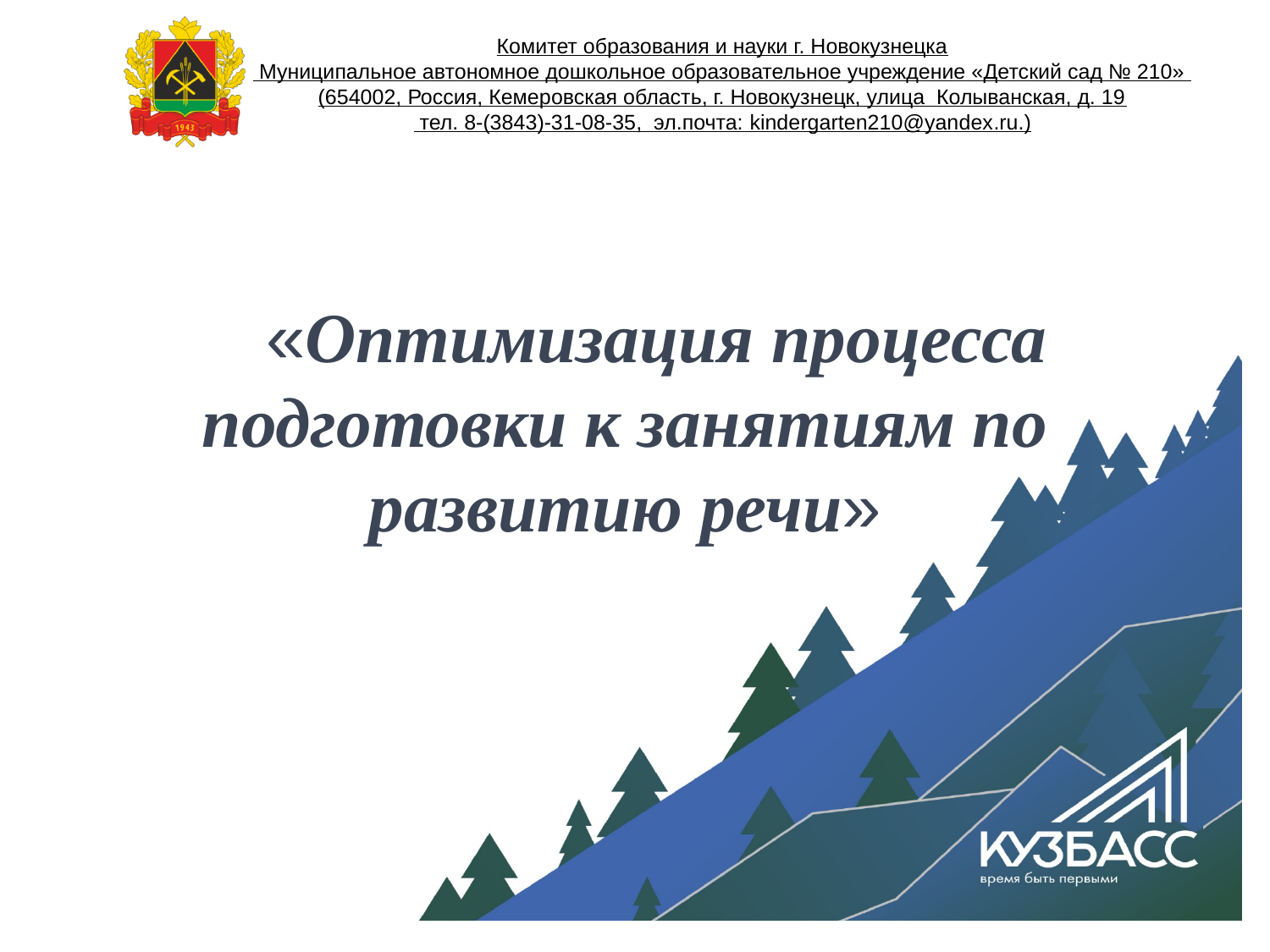

Комитет образования и науки г. Новокузнецка
 Муниципальное автономное дошкольное образовательное учреждение «Детский сад № 210»
(654002, Россия, Кемеровская область, г. Новокузнецк, улица  Колыванская, д. 19
 тел. 8-(3843)-31-08-35,  эл.почта: kindergarten210@yandex.ru.)

# «Оптимизация процесса подготовки к занятиям по развитию речи»